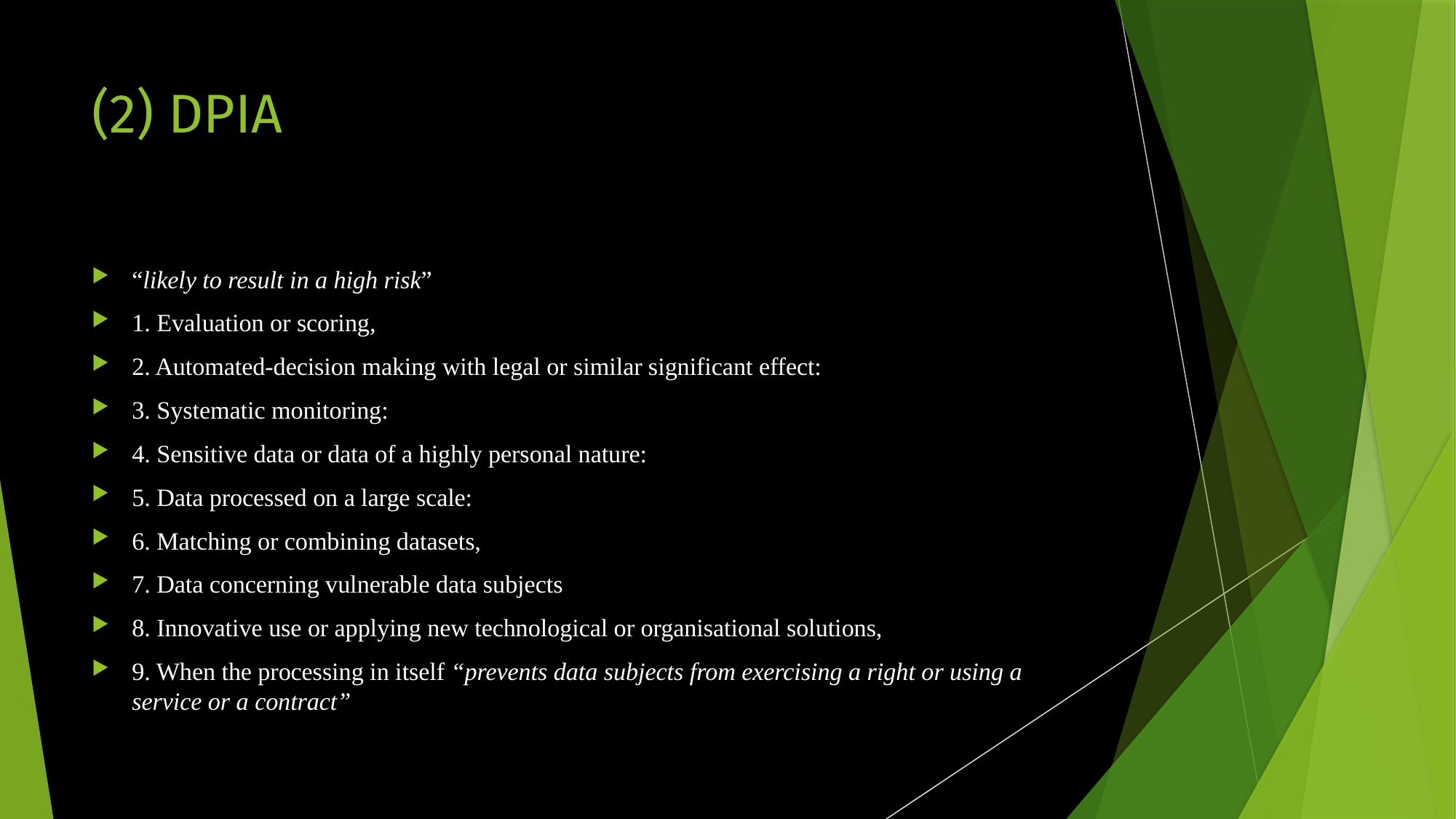

# (2) DPIA
“likely to result in a high risk”
1. Evaluation or scoring,
2. Automated-decision making with legal or similar significant effect:
3. Systematic monitoring:
4. Sensitive data or data of a highly personal nature:
5. Data processed on a large scale:
6. Matching or combining datasets,
7. Data concerning vulnerable data subjects
8. Innovative use or applying new technological or organisational solutions,
9. When the processing in itself “prevents data subjects from exercising a right or using a service or a contract”